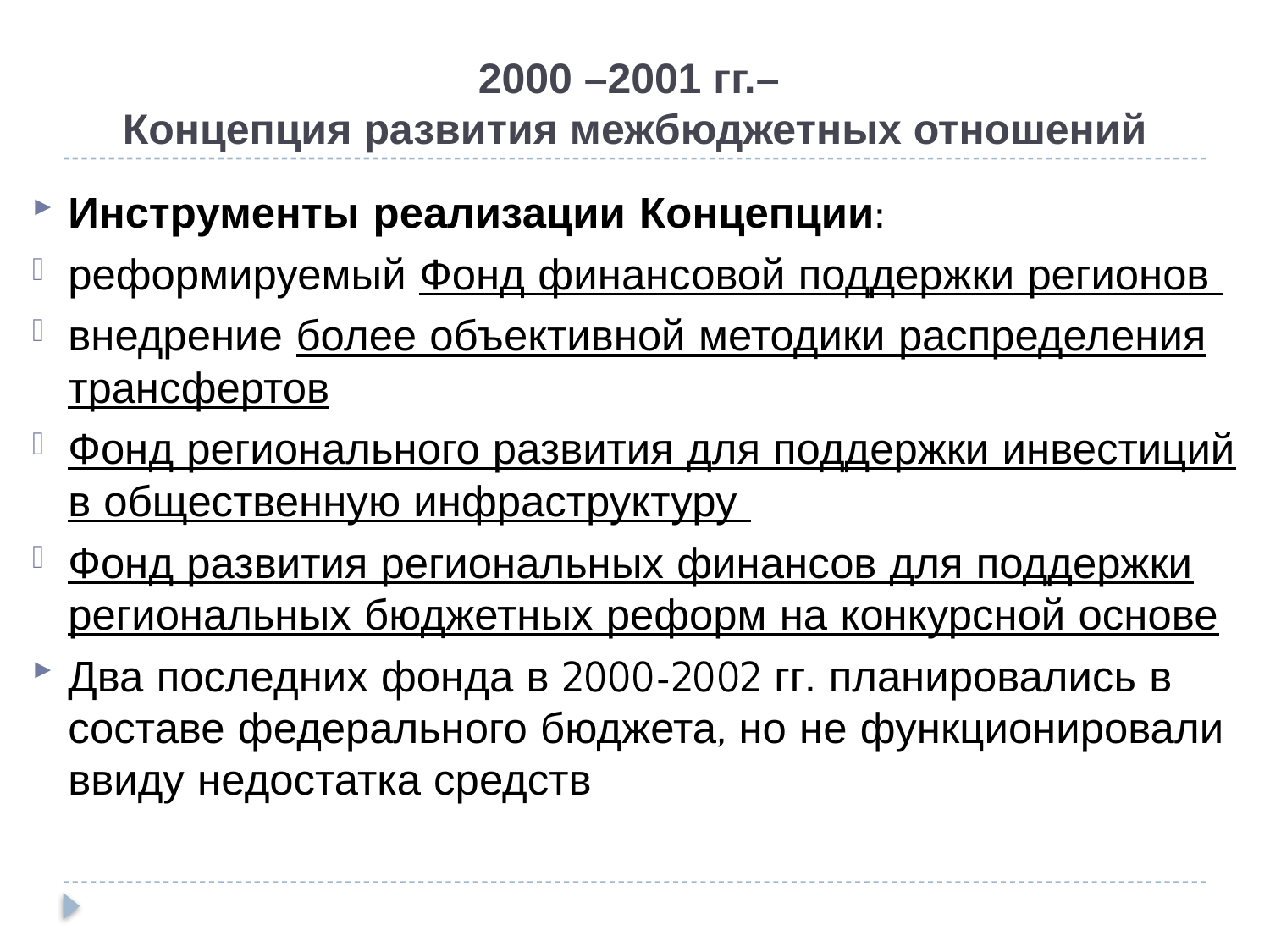

# 2000 –2001 гг.– Концепция развития межбюджетных отношений
Инструменты реализации Концепции:
реформируемый Фонд финансовой поддержки регионов
внедрение более объективной методики распределения трансфертов
Фонд регионального развития для поддержки инвестиций в общественную инфраструктуру
Фонд развития региональных финансов для поддержки региональных бюджетных реформ на конкурсной основе
Два последних фонда в 2000-2002 гг. планировались в составе федерального бюджета, но не функционировали ввиду недостатка средств